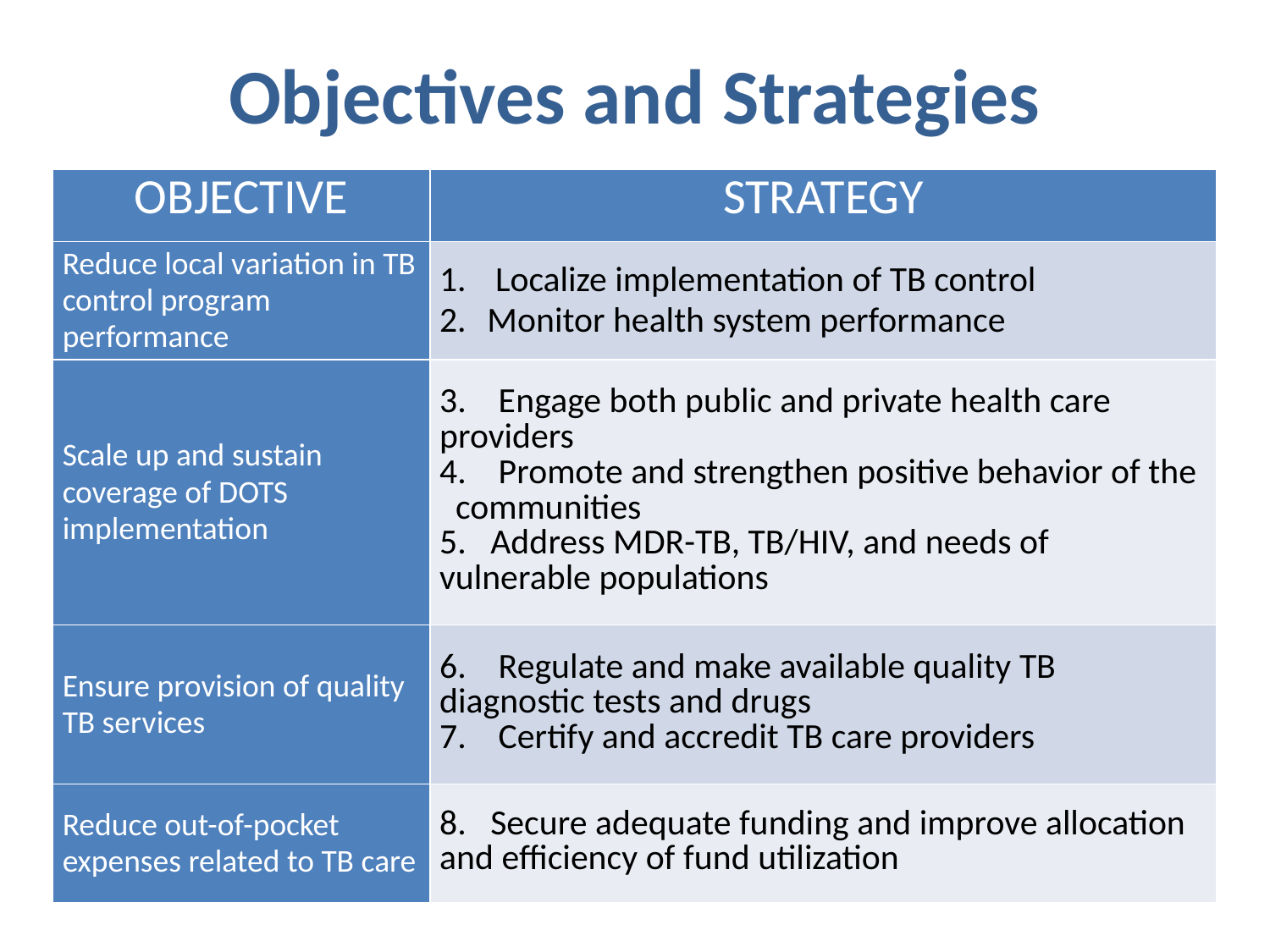

# Objectives and Strategies
| OBJECTIVE | STRATEGY |
| --- | --- |
| Reduce local variation in TB control program performance | Localize implementation of TB control Monitor health system performance |
| Scale up and sustain coverage of DOTS implementation | 3. Engage both public and private health care providers 4. Promote and strengthen positive behavior of the communities 5. Address MDR-TB, TB/HIV, and needs of vulnerable populations |
| Ensure provision of quality TB services | 6. Regulate and make available quality TB diagnostic tests and drugs 7. Certify and accredit TB care providers |
| Reduce out-of-pocket expenses related to TB care | 8. Secure adequate funding and improve allocation and efficiency of fund utilization |